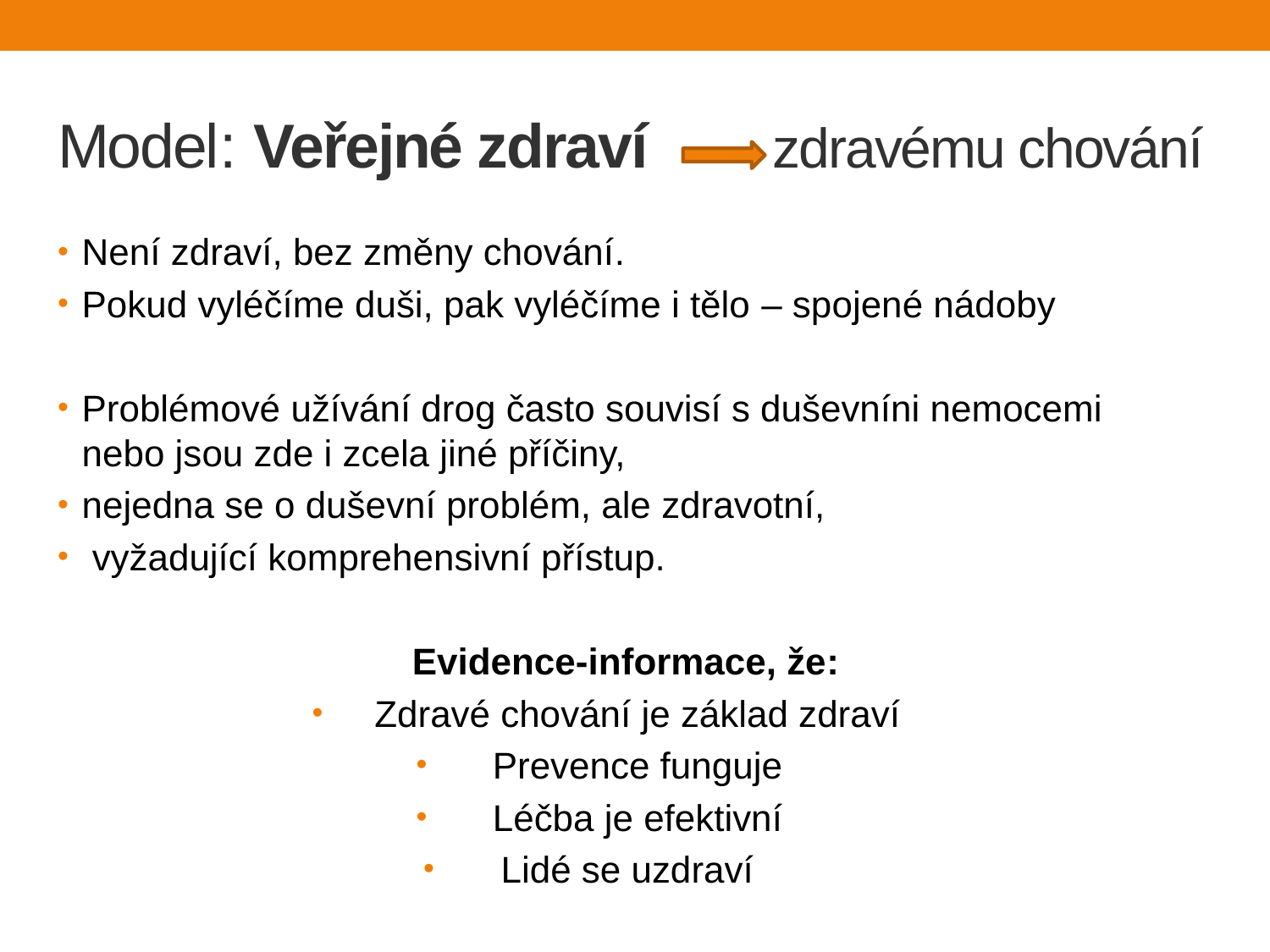

# Model: Veřejné zdraví        zdravému chování

Není zdraví, bez změny chování.
Pokud vyléčíme duši, pak vyléčíme i tělo – spojené nádoby

Problémové užívání drog často souvisí s duševníni nemocemi nebo jsou zde i zcela jiné příčiny,
nejedna se o duševní problém, ale zdravotní,
 vyžadující komprehensivní přístup.

Evidence-informace, že:
Zdravé chování je základ zdraví
Prevence funguje
Léčba je efektivní
Lidé se uzdraví